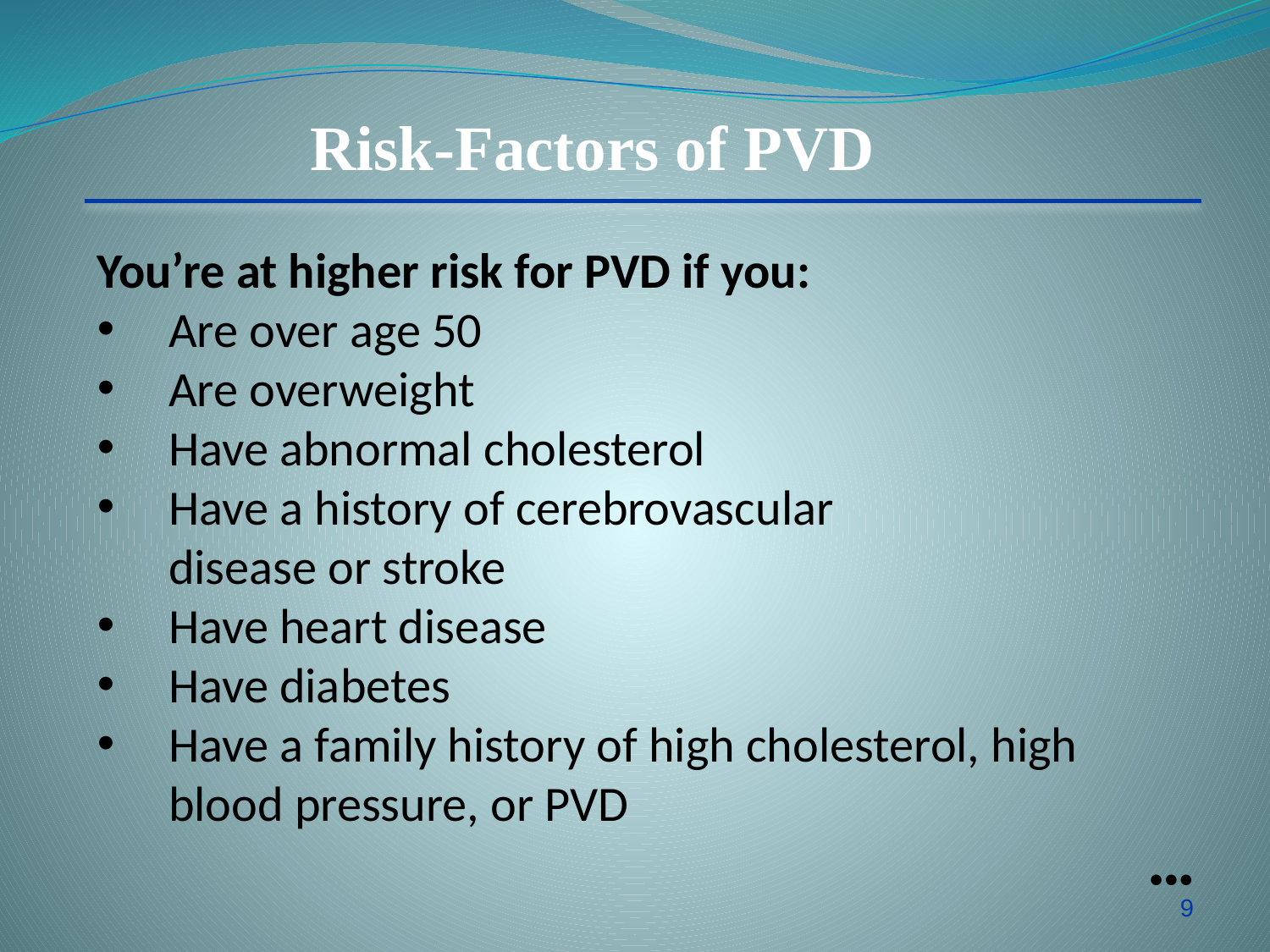

Risk-Factors of PVD
You’re at higher risk for PVD if you:
Are over age 50
Are overweight
Have abnormal cholesterol
Have a history of cerebrovascular disease or stroke
Have heart disease
Have diabetes
Have a family history of high cholesterol, high blood pressure, or PVD
●●●
9